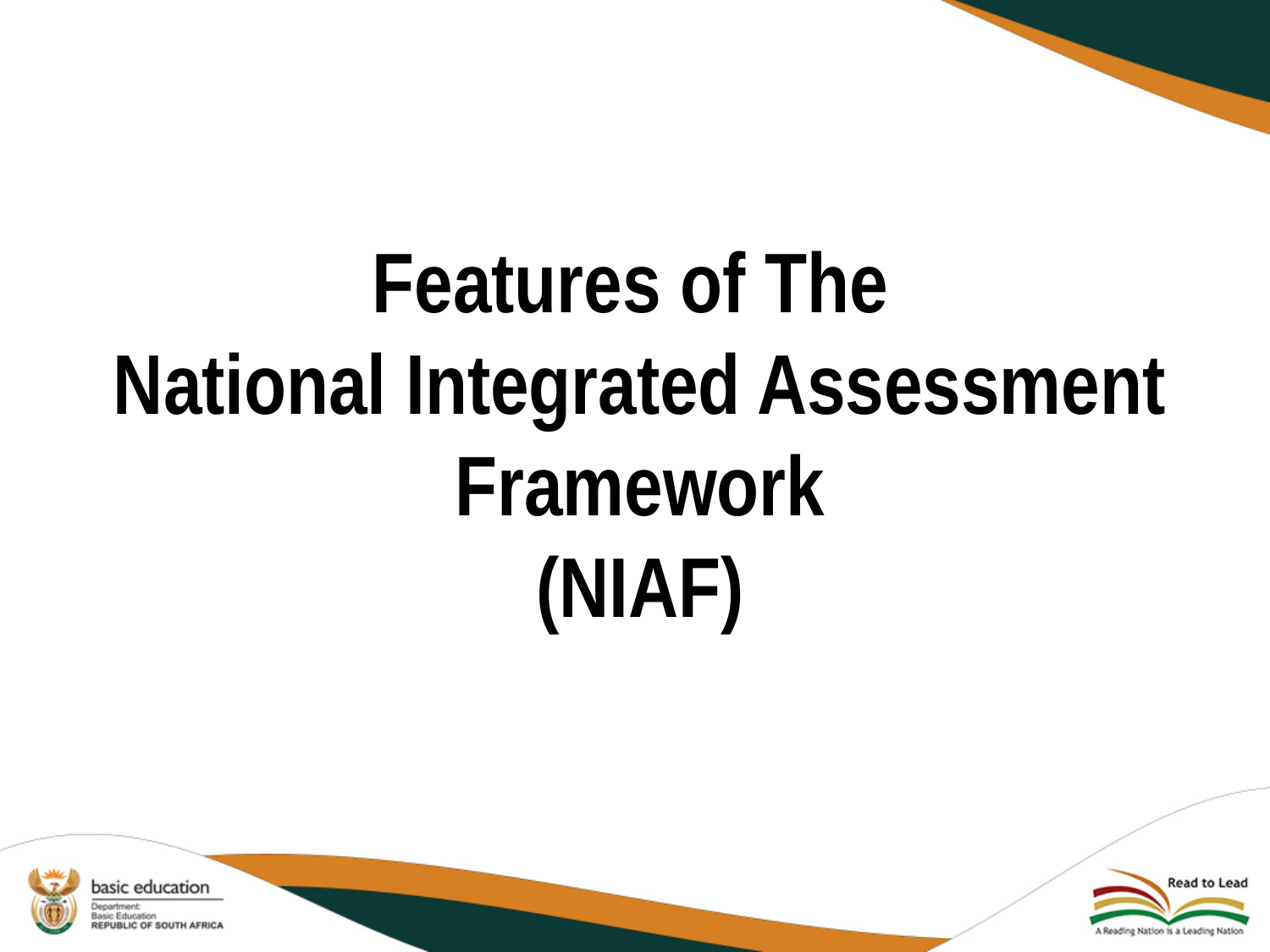

# Features of The National Integrated Assessment Framework (NIAF)
32